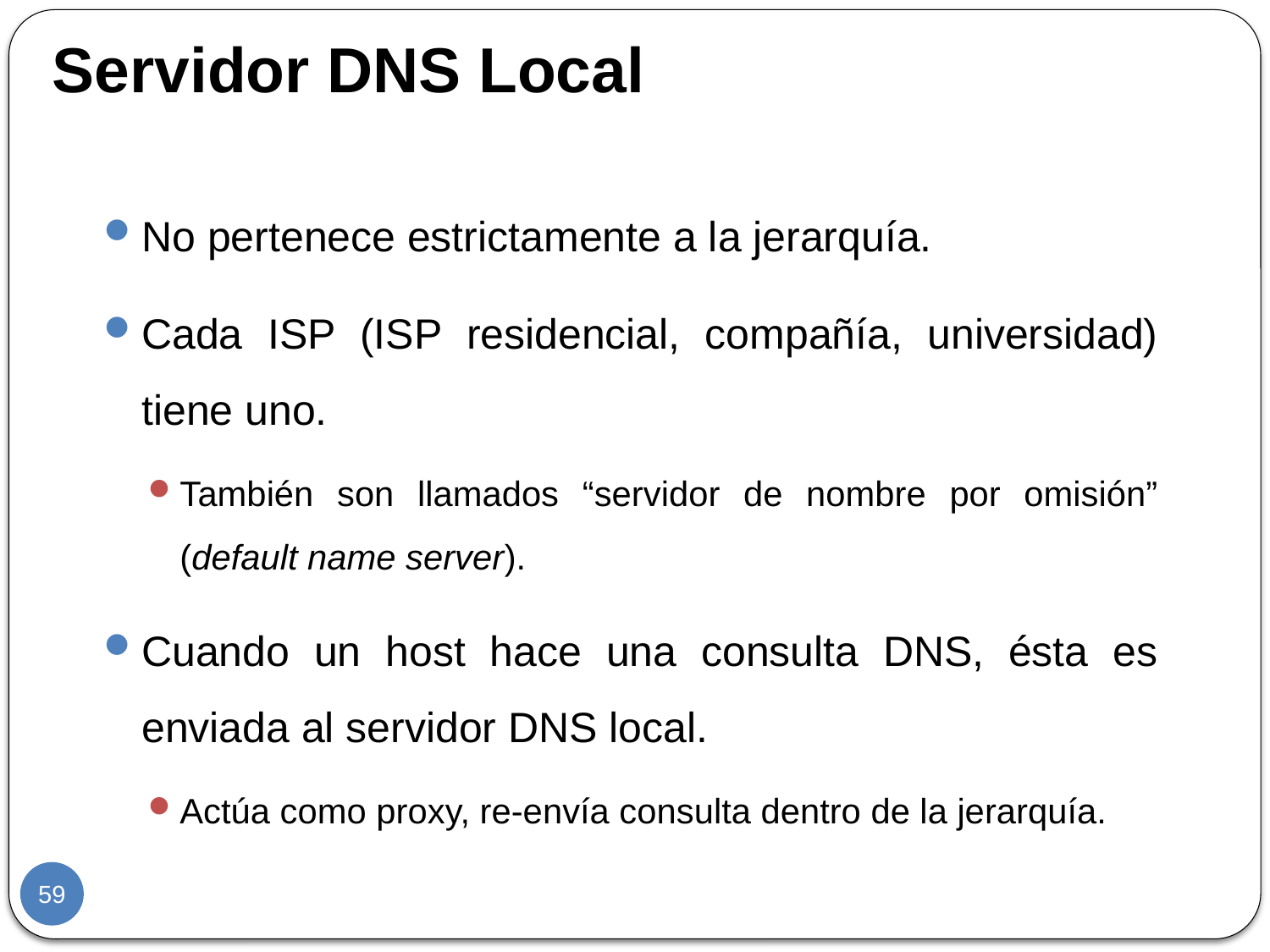

Servidor DNS Local
No pertenece estrictamente a la jerarquía.
Cada ISP (ISP residencial, compañía, universidad) tiene uno.
También son llamados “servidor de nombre por omisión” (default name server).
Cuando un host hace una consulta DNS, ésta es enviada al servidor DNS local.
Actúa como proxy, re-envía consulta dentro de la jerarquía.
59